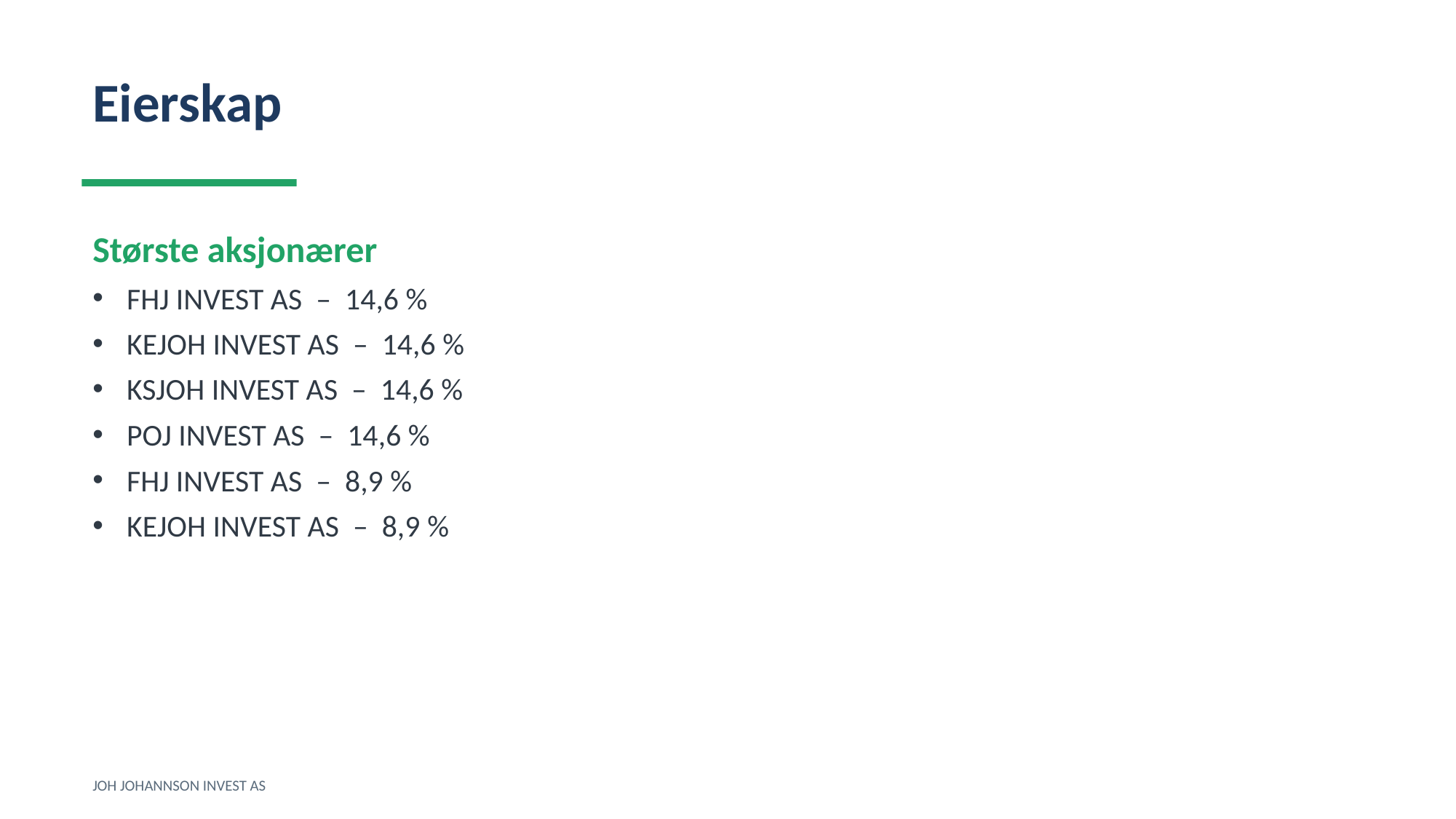

Eierskap

Største aksjonærer
FHJ INVEST AS  –  14,6 %
KEJOH INVEST AS  –  14,6 %
KSJOH INVEST AS  –  14,6 %
POJ INVEST AS  –  14,6 %
FHJ INVEST AS  –  8,9 %
KEJOH INVEST AS  –  8,9 %
JOH JOHANNSON INVEST AS